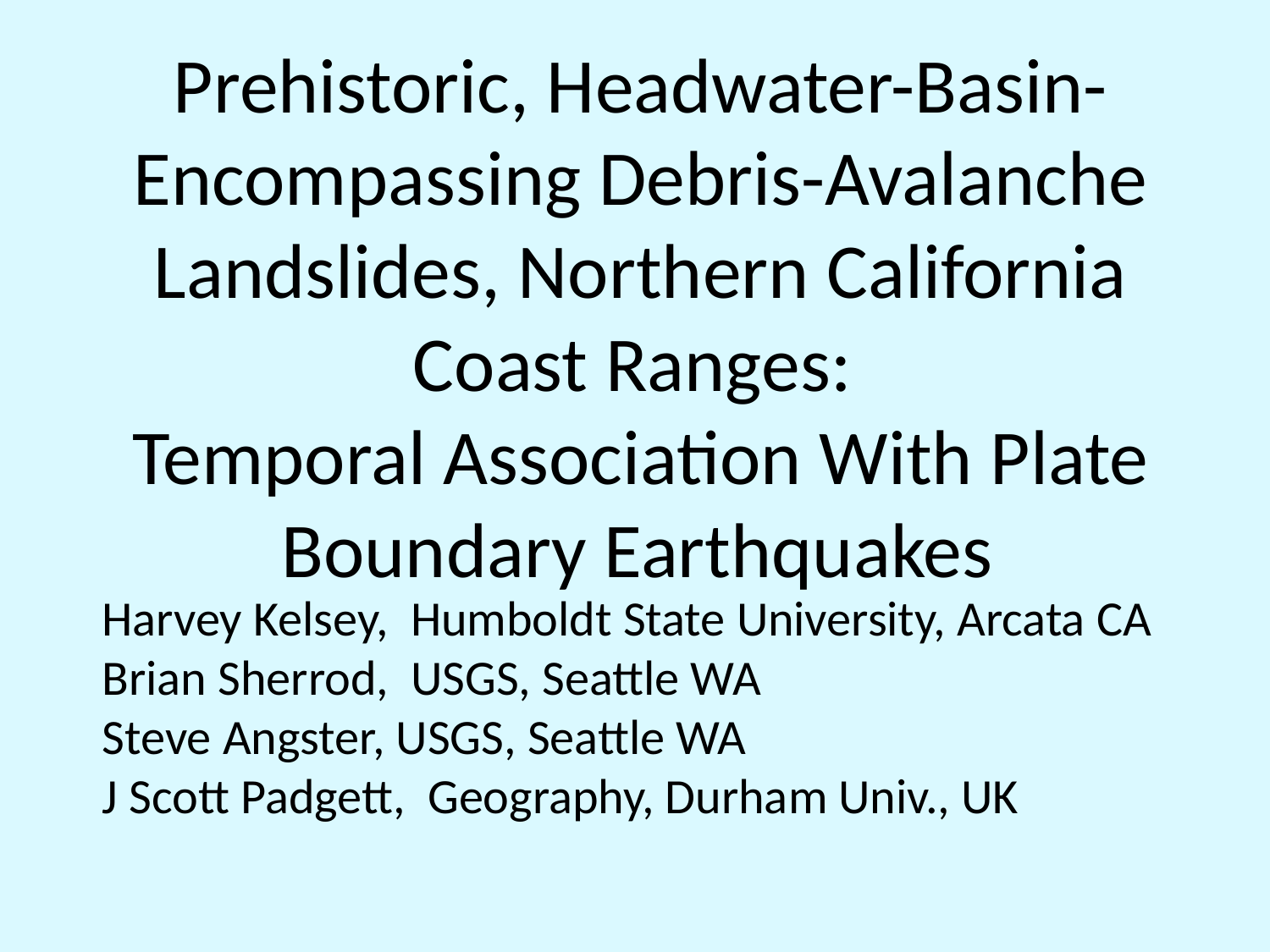

Prehistoric, Headwater-Basin-Encompassing Debris-Avalanche Landslides, Northern California Coast Ranges:
Temporal Association With Plate Boundary Earthquakes
Harvey Kelsey,  Humboldt State University, Arcata CA
Brian Sherrod,  USGS, Seattle WA
Steve Angster, USGS, Seattle WA
J Scott Padgett,  Geography, Durham Univ., UK